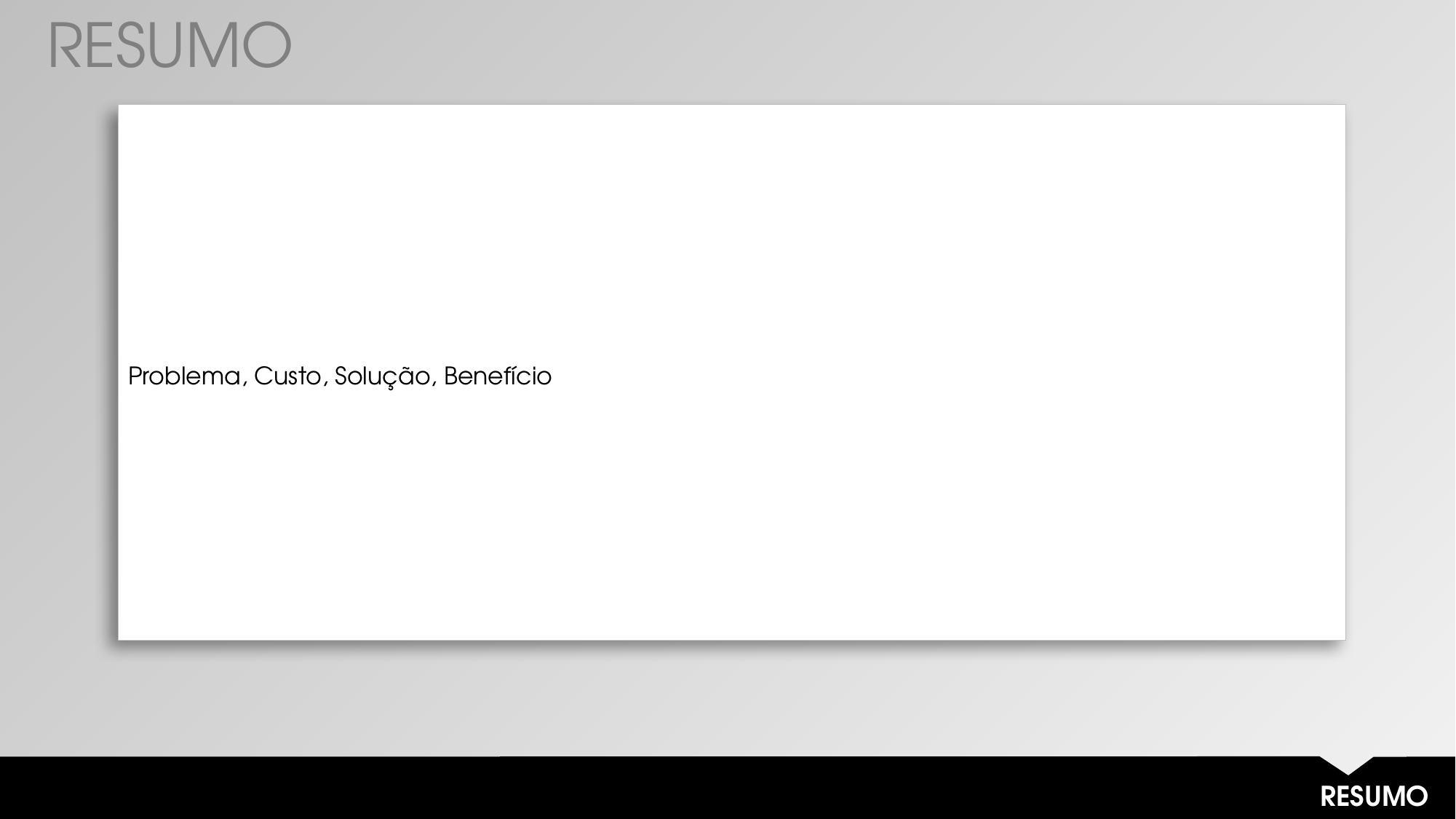

RESUMO
| Problema, Custo, Solução, Benefício |
| --- |

RESUMO